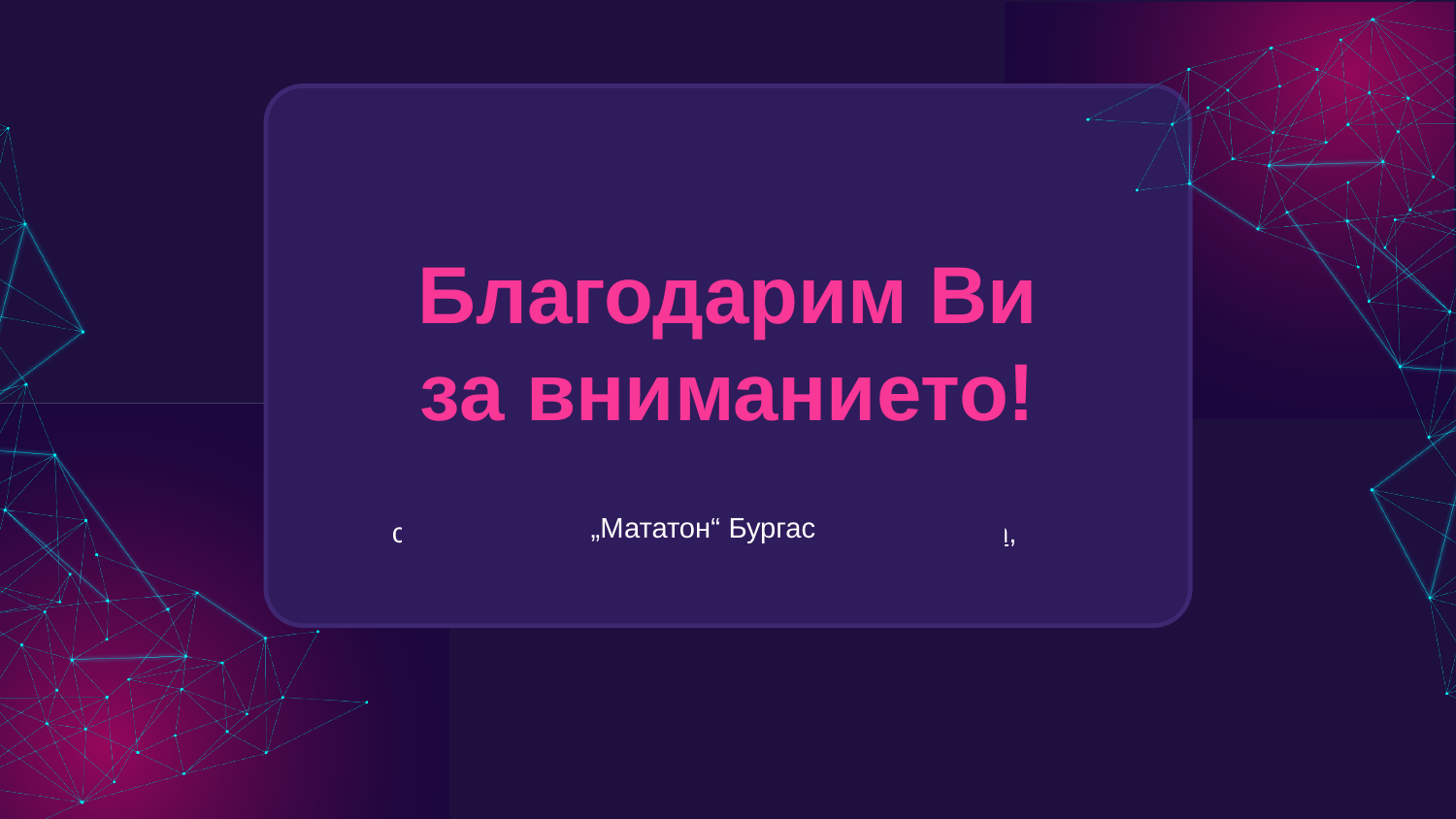

# Благодарим Ви за вниманието!
„Мататон“ Бургас